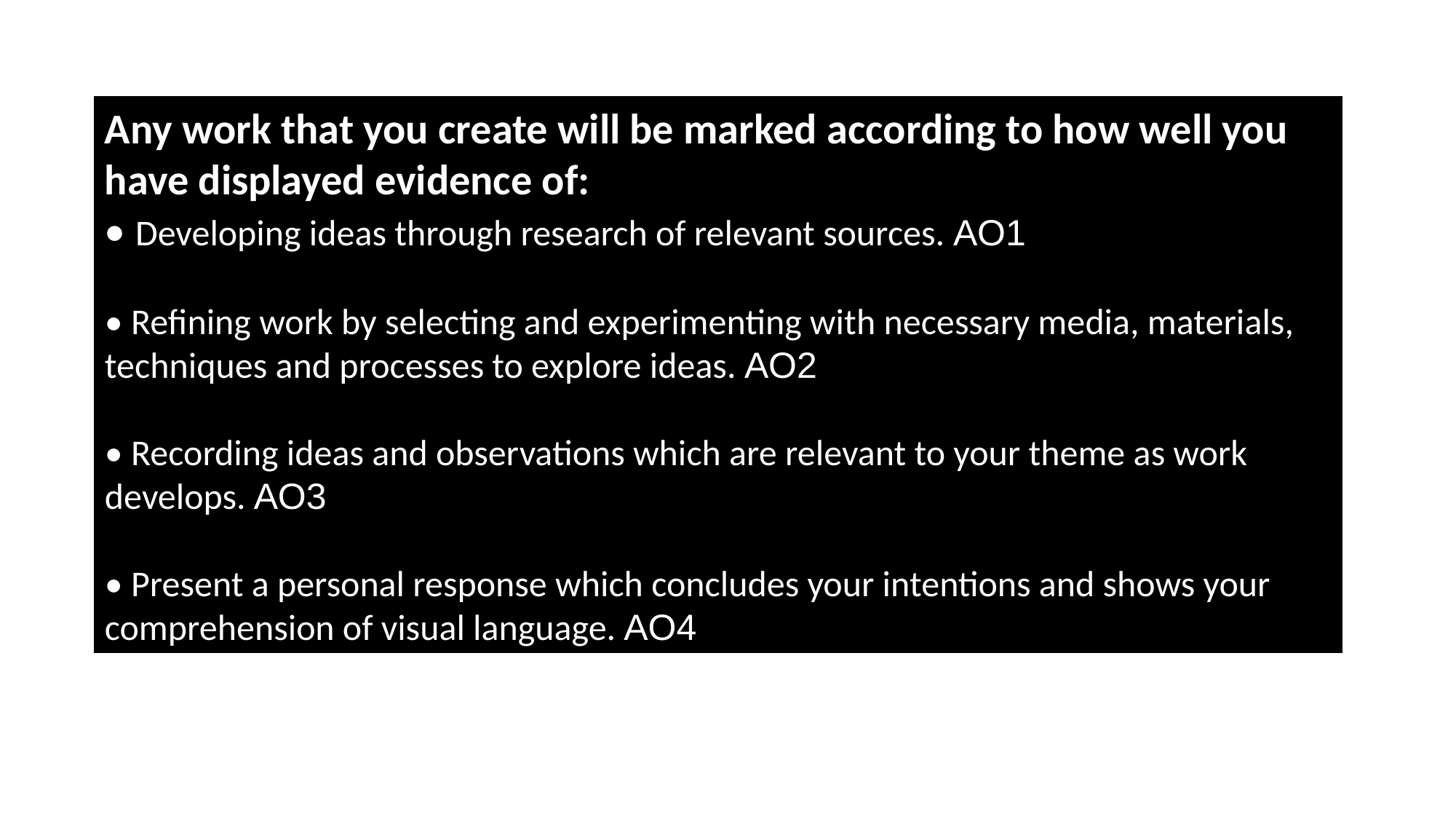

Any work that you create will be marked according to how well you have displayed evidence of:
• Developing ideas through research of relevant sources. AO1

• Refining work by selecting and experimenting with necessary media, materials, techniques and processes to explore ideas. AO2

• Recording ideas and observations which are relevant to your theme as work develops. AO3

• Present a personal response which concludes your intentions and shows your comprehension of visual language. AO4